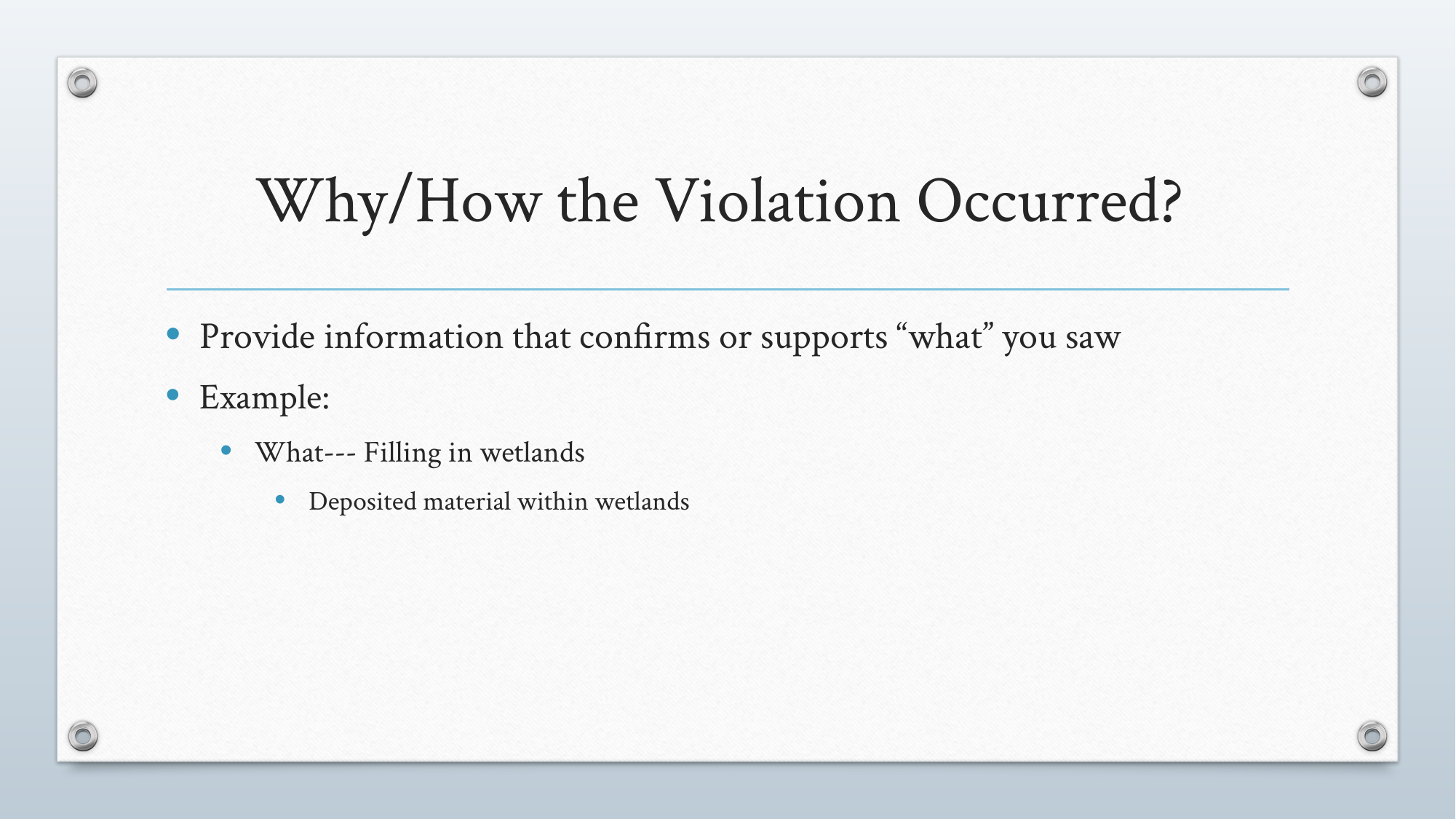

# Why/How the Violation Occurred?
Provide information that confirms or supports “what” you saw
Example:
What--- Filling in wetlands
Deposited material within wetlands